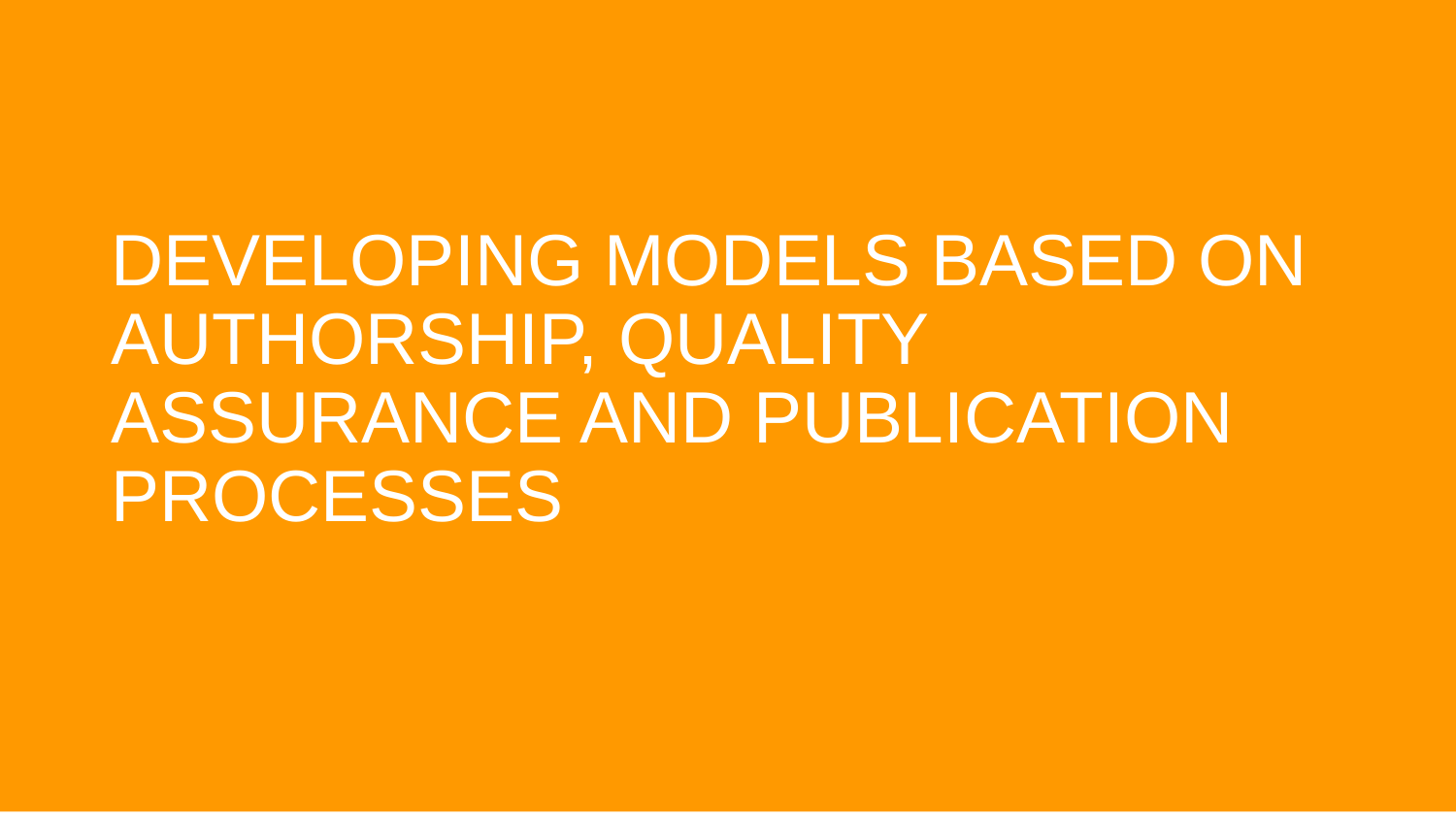

#
DEVELOPING MODELS BASED ON AUTHORSHIP, QUALITY ASSURANCE AND PUBLICATION PROCESSES